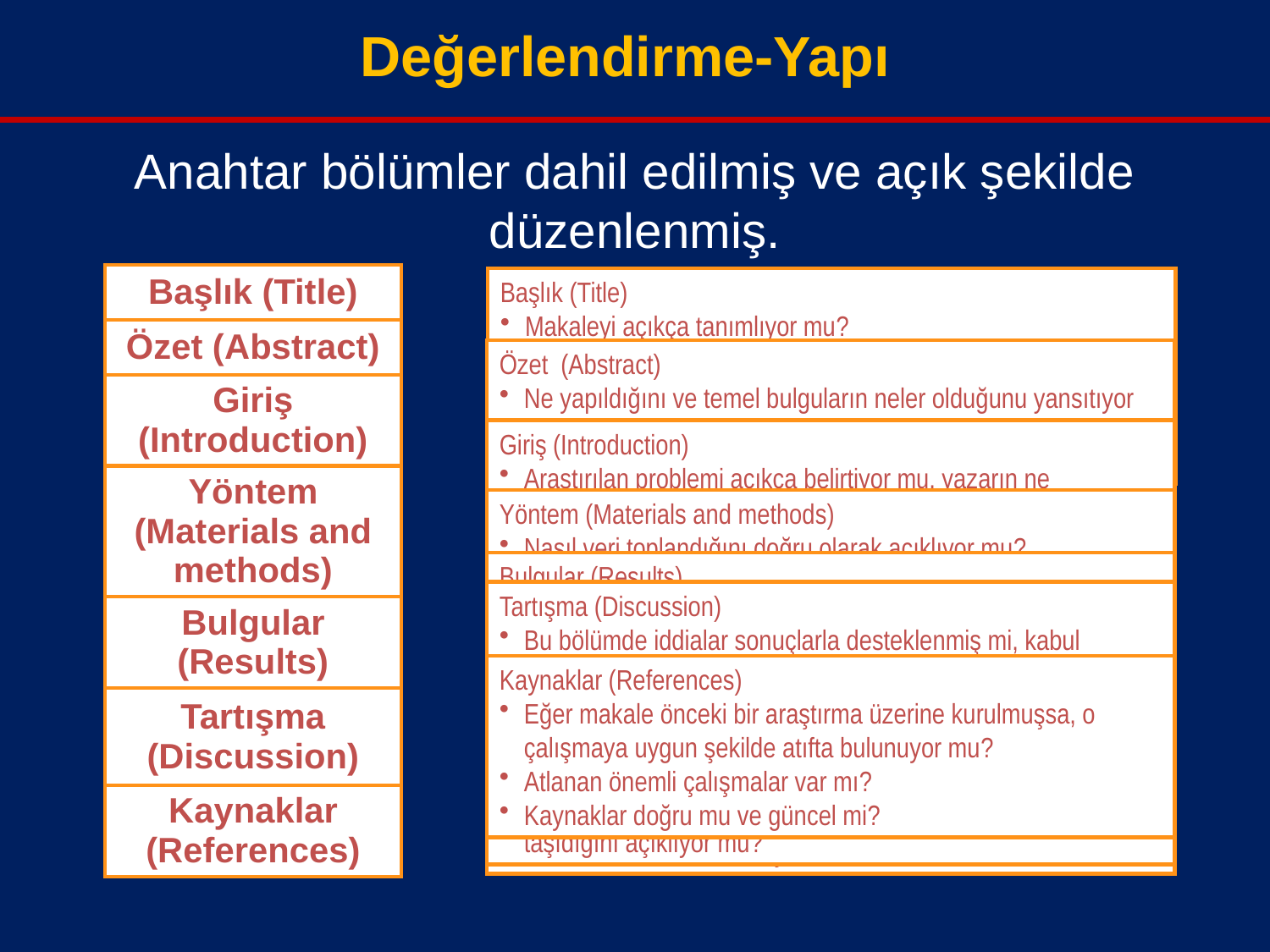

Değerlendirme-Yapı

Anahtar bölümler dahil edilmiş ve açık şekilde düzenlenmiş.
| Başlık (Title) |
| --- |
| Özet (Abstract) |
| Giriş (Introduction) |
| Yöntem (Materials and methods) |
| Bulgular (Results) |
| Tartışma (Discussion) |
| Kaynaklar (References) |
Başlık (Title)
Makaleyi açıkça tanımlıyor mu?
Makalenin amacını ve bulguları doğru olarak yansıtıyor mu?
Çok uzun olmamalı
Kısaltmaları gözden geçir

Özet  (Abstract)
Ne yapıldığını ve temel bulguların neler olduğunu yansıtıyor mu?
Giriş (Introduction)
Araştırılan problemi açıkça belirtiyor mu, yazarın ne başarmaya çalıştığını doğru şekilde tanımlıyor mu?
Normal olarak giriş bir iki paragraf uzunluğundadır.
Bağlam sağlamak için ilgili araştırmayı özetliyor mu?
Varsa başkalarının bulgularını açıklıyor mu?
Yöntem (Materials and methods)
Nasıl veri toplandığını doğru olarak açıklıyor mu?
Yöntem ortaya atılan soruya cevap vermeye uygun mu?
Araştırmanın aynısını yapmak için yeterince bilgi verilmiş mi?
Makale izlenen prosedürleri belirtiyor mu? Bunlar anlamlı bir şekilde sıralanmış mı?
Yöntemler yeniyse, detaylı olarak açıklanmış mı?
Örneklem uygun mu?
Ekipman ve materyal yeterince tanımlanmış mı?
Ne tür veri kaydedildiği makalede açık mı; yazar ölçümler konusunda dikkatli olmuş mu?
Bulgular (Results)
Açıkca ortaya konmuş mu ve mantıksal sırada mı?
Uygun analiz yapılmış mı?
İstatistikler doğru mu? İstatistiklerden memnun değilseniz editöre bunu raporunuzda bildirin..
Bu bölüme herhangi bir yorum eklenmişse – olmaması gerekir
Tartışma (Discussion)
Bu bölümde iddialar sonuçlarla desteklenmiş mi, kabul edilebilir mi?
Yazar sonuçların beklentilerle ve önceki araştırmalarla ilgisini açıklamış mı?
Makale önceki teorileri destekliyor mu, yoksa çelişiyor mu?
Sonuç bölümü yapılan araştırmanın bilimsel bilgiyi nasıl ileri taşıdığını açıklıyor mu?
Kaynaklar (References)
Eğer makale önceki bir araştırma üzerine kurulmuşsa, o çalışmaya uygun şekilde atıfta bulunuyor mu?
Atlanan önemli çalışmalar var mı?
Kaynaklar doğru mu ve güncel mi?